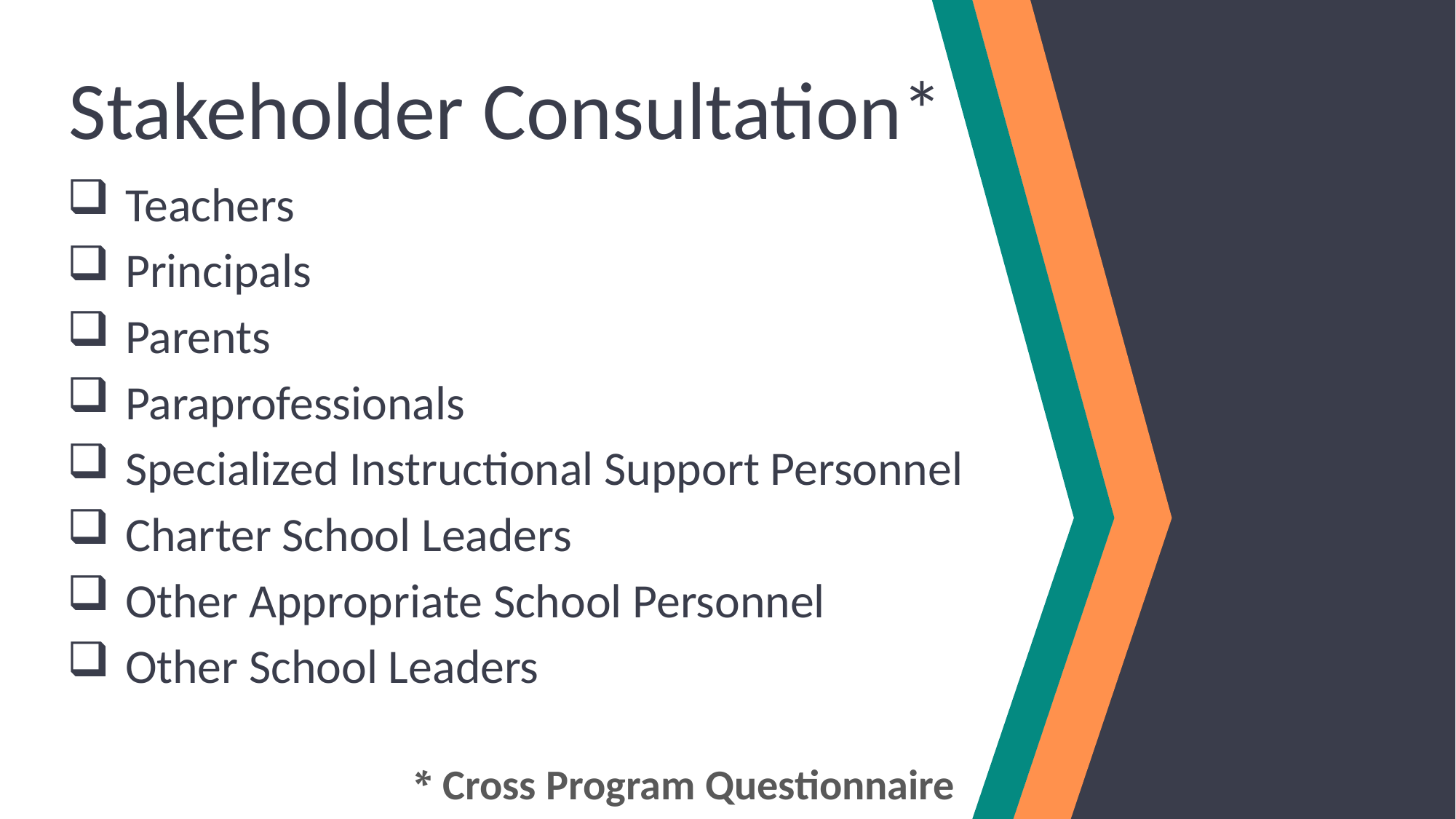

# Stakeholder Consultation*
Teachers
Principals
Parents
Paraprofessionals
Specialized Instructional Support Personnel
Charter School Leaders
Other Appropriate School Personnel
Other School Leaders

* Cross Program Questionnaire